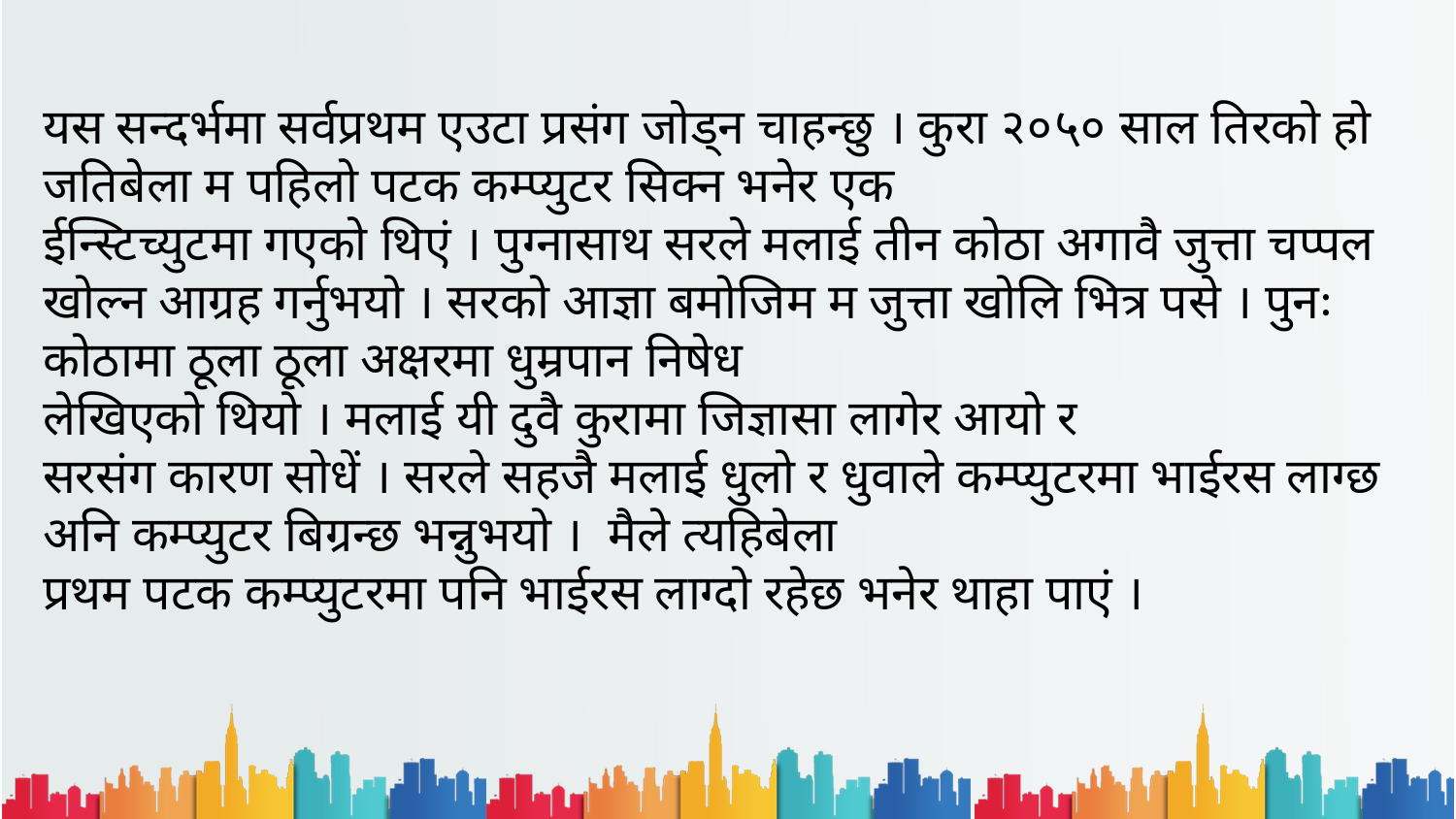

यस सन्दर्भमा सर्वप्रथम एउटा प्रसंग जोड्न चाहन्छु । कुरा २०५० साल तिरको हो जतिबेला म पहिलो पटक कम्प्युटर सिक्न भनेर एक
ईन्स्टिच्युटमा गएको थिएं । पुग्नासाथ सरले मलाई तीन कोठा अगावै जुत्ता चप्पल खोल्न आग्रह गर्नुभयो । सरको आज्ञा बमोजिम म जुत्ता खोलि भित्र पसे । पुनः कोठामा ठूला ठूला अक्षरमा धुम्रपान निषेध
लेखिएको थियो । मलाई यी दुवै कुरामा जिज्ञासा लागेर आयो र
सरसंग कारण सोधें । सरले सहजै मलाई धुलो र धुवाले कम्प्युटरमा भाईरस लाग्छ अनि कम्प्युटर बिग्रन्छ भन्नुभयो ।  मैले त्यहिबेला
प्रथम पटक कम्प्युटरमा पनि भाईरस लाग्दो रहेछ भनेर थाहा पाएं ।